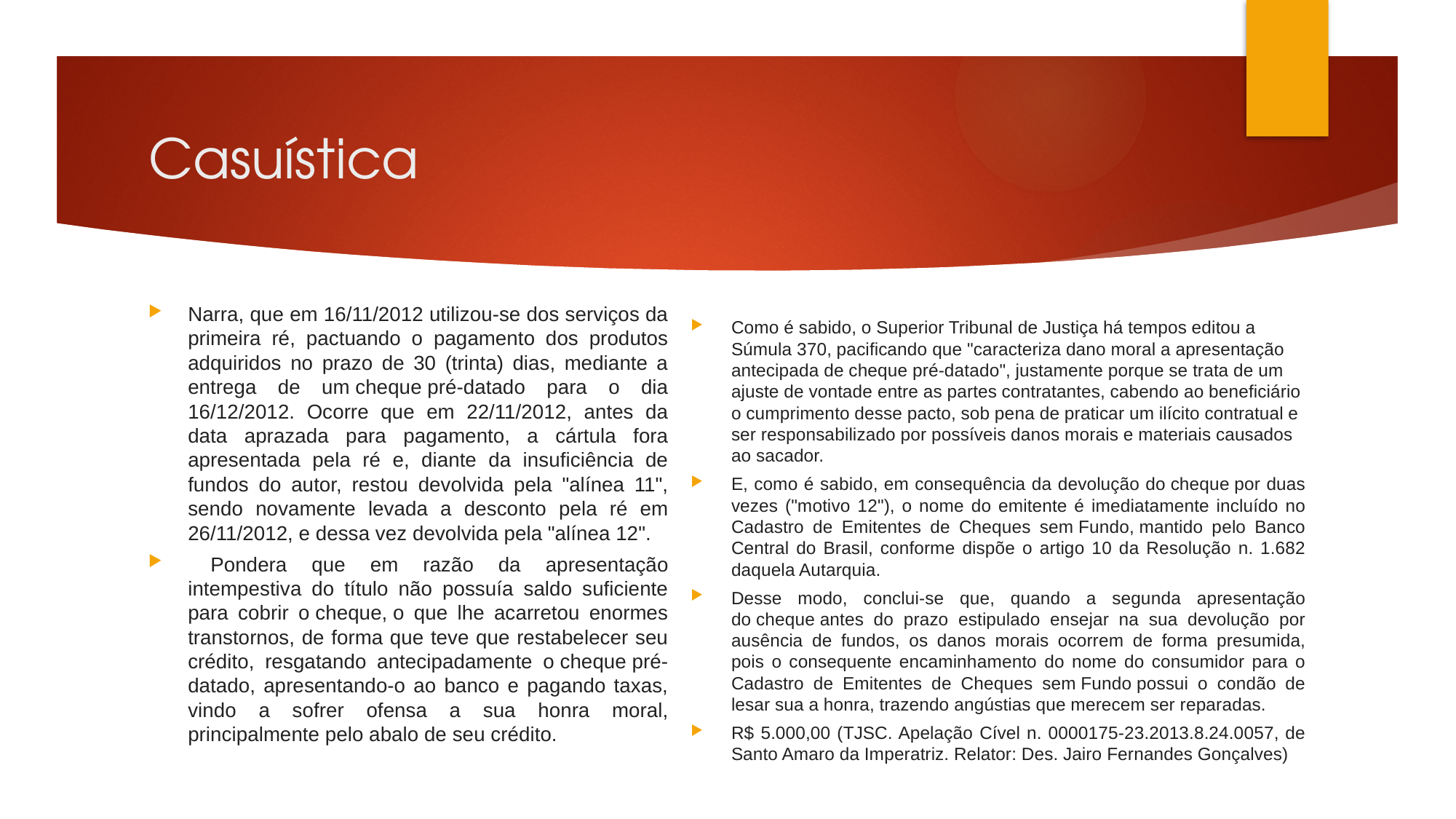

# Casuística
Narra, que em 16/11/2012 utilizou-se dos serviços da primeira ré, pactuando o pagamento dos produtos adquiridos no prazo de 30 (trinta) dias, mediante a entrega de um cheque pré-datado para o dia 16/12/2012. Ocorre que em 22/11/2012, antes da data aprazada para pagamento, a cártula fora apresentada pela ré e, diante da insuficiência de fundos do autor, restou devolvida pela "alínea 11", sendo novamente levada a desconto pela ré em 26/11/2012, e dessa vez devolvida pela "alínea 12".
    Pondera que em razão da apresentação intempestiva do título não possuía saldo suficiente para cobrir o cheque, o que lhe acarretou enormes transtornos, de forma que teve que restabelecer seu crédito, resgatando antecipadamente o cheque pré-datado, apresentando-o ao banco e pagando taxas, vindo a sofrer ofensa a sua honra moral, principalmente pelo abalo de seu crédito.

Como é sabido, o Superior Tribunal de Justiça há tempos editou a Súmula 370, pacificando que "caracteriza dano moral a apresentação antecipada de cheque pré-datado", justamente porque se trata de um ajuste de vontade entre as partes contratantes, cabendo ao beneficiário o cumprimento desse pacto, sob pena de praticar um ilícito contratual e ser responsabilizado por possíveis danos morais e materiais causados ao sacador.
E, como é sabido, em consequência da devolução do cheque por duas vezes ("motivo 12"), o nome do emitente é imediatamente incluído no Cadastro de Emitentes de Cheques sem Fundo, mantido pelo Banco Central do Brasil, conforme dispõe o artigo 10 da Resolução n. 1.682 daquela Autarquia.
Desse modo, conclui-se que, quando a segunda apresentação do cheque antes do prazo estipulado ensejar na sua devolução por ausência de fundos, os danos morais ocorrem de forma presumida, pois o consequente encaminhamento do nome do consumidor para o Cadastro de Emitentes de Cheques sem Fundo possui o condão de lesar sua a honra, trazendo angústias que merecem ser reparadas.
R$ 5.000,00 (TJSC. Apelação Cível n. 0000175-23.2013.8.24.0057, de Santo Amaro da Imperatriz. Relator: Des. Jairo Fernandes Gonçalves)